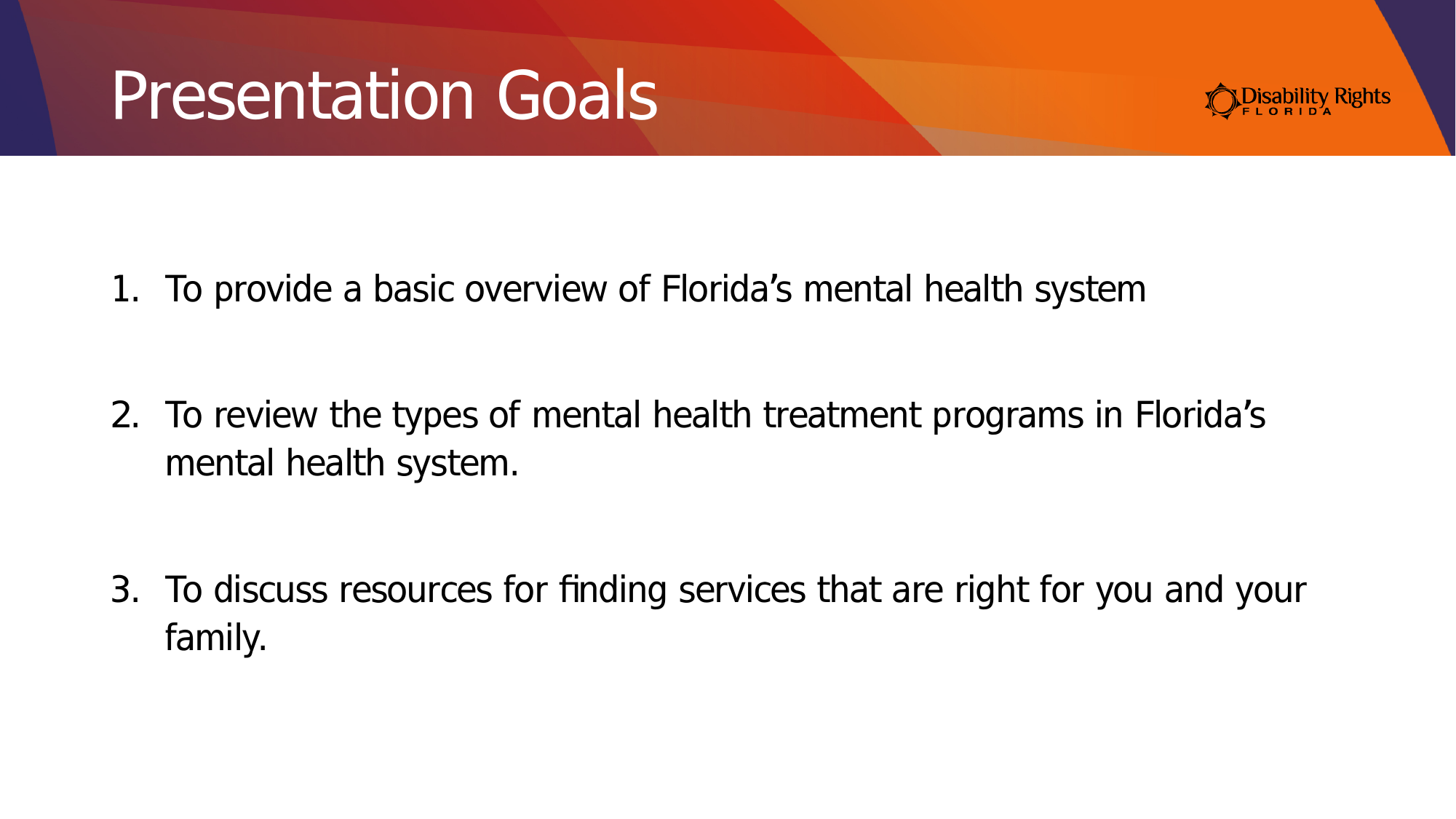

# Presentation Goals

To provide a basic overview of Florida’s mental health system

To review the types of mental health treatment programs in Florida’s mental health system.

To discuss resources for finding services that are right for you and your family.